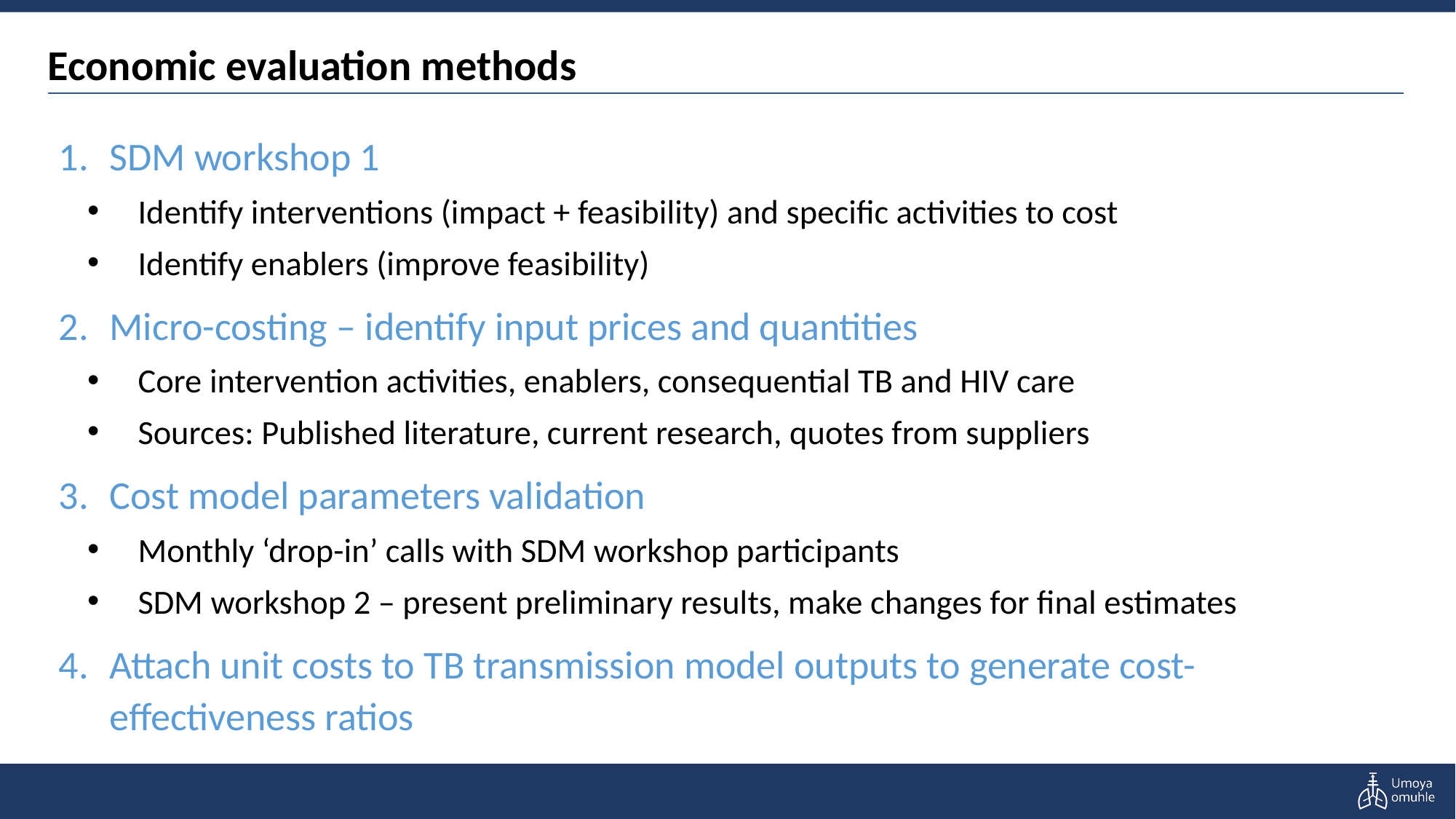

# Economic evaluation methods
SDM workshop 1
Identify interventions (impact + feasibility) and specific activities to cost
Identify enablers (improve feasibility)
Micro-costing – identify input prices and quantities
Core intervention activities, enablers, consequential TB and HIV care
Sources: Published literature, current research, quotes from suppliers
Cost model parameters validation
Monthly ‘drop-in’ calls with SDM workshop participants
SDM workshop 2 – present preliminary results, make changes for final estimates
Attach unit costs to TB transmission model outputs to generate cost-effectiveness ratios